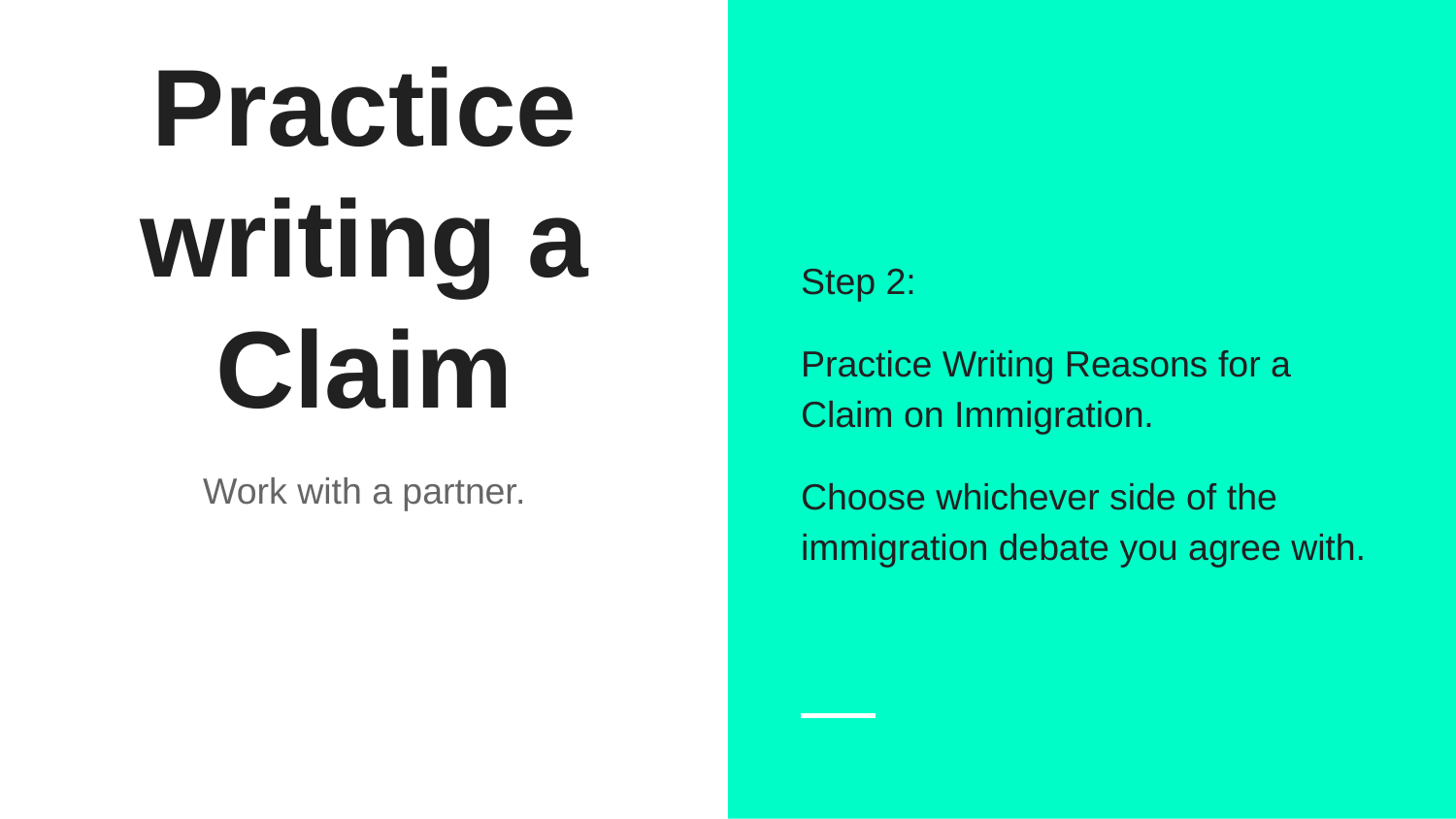

Step 2:
Practice Writing Reasons for a Claim on Immigration.
Choose whichever side of the immigration debate you agree with.
# Practice writing a Claim
Work with a partner.